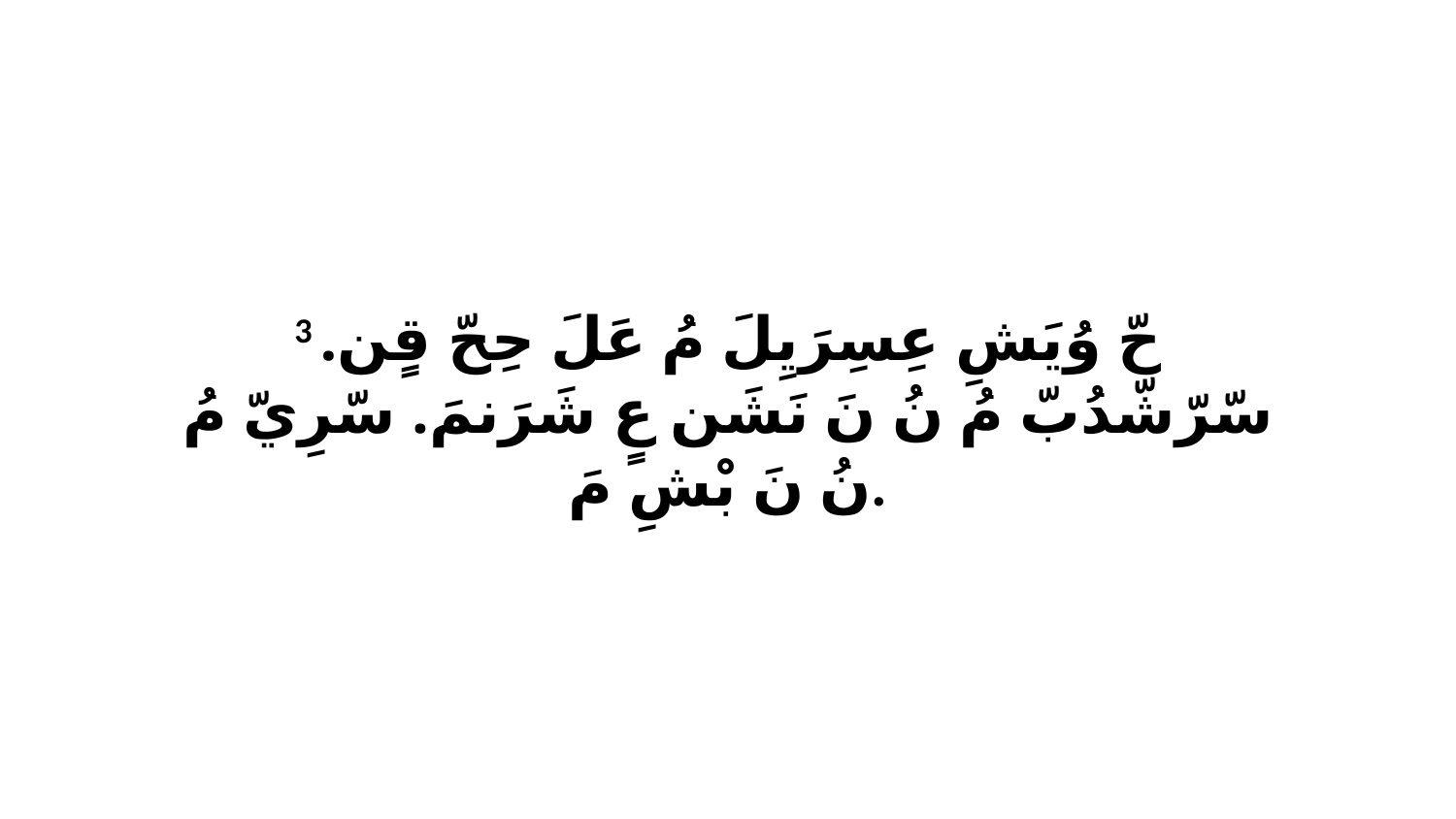

3 حّ وُيَشِ عِسِرَيِلَ مُ عَلَ حِحّ قٍن. سّرّشّدُبّ مُ نُ نَ نَشَن عٍ شَرَنمَ. سّرِيّ مُ نُ نَ بْشِ مَ.